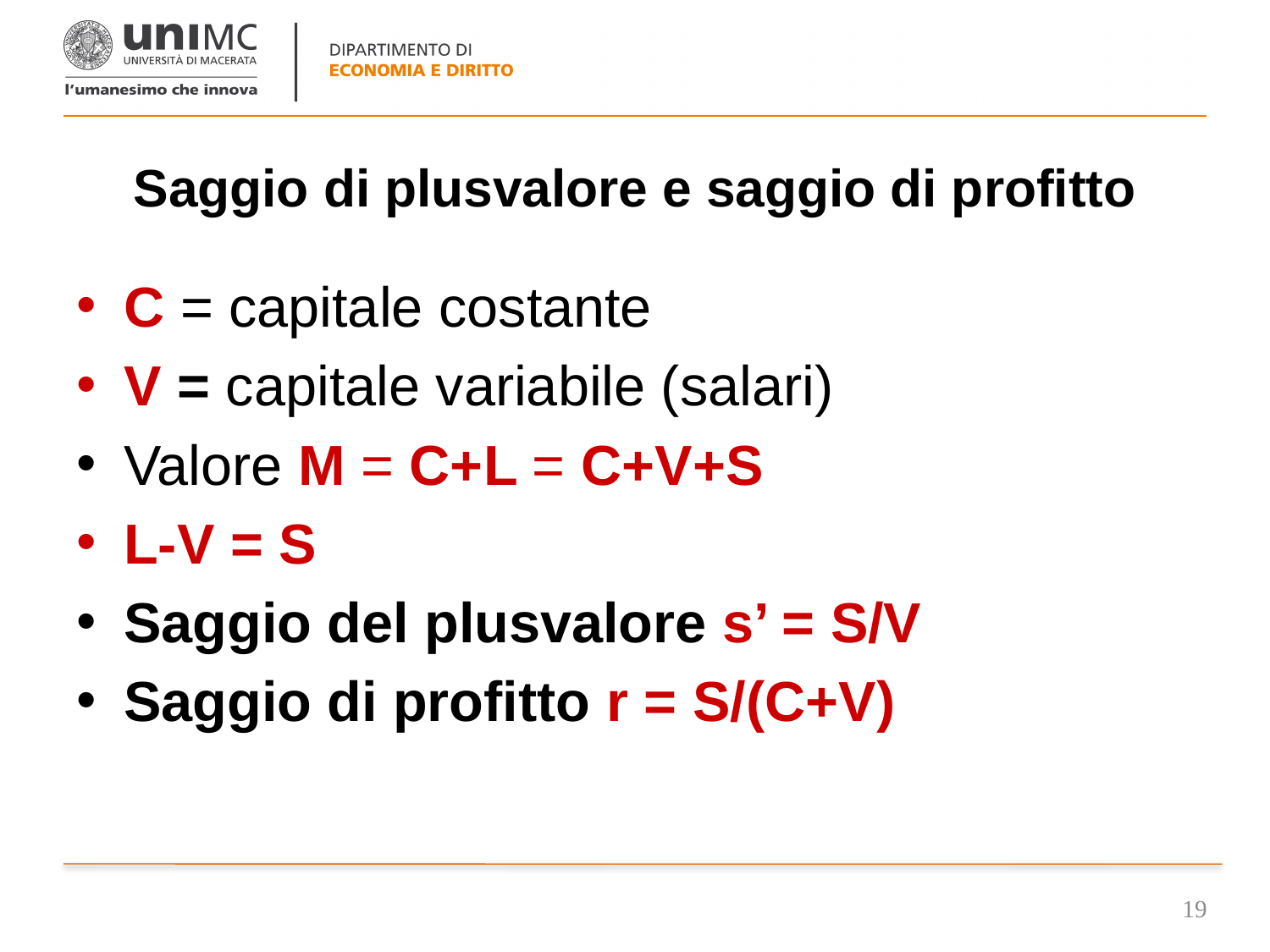

# Saggio di plusvalore e saggio di profitto
C = capitale costante
V = capitale variabile (salari)
Valore M = C+L = C+V+S
L-V = S
Saggio del plusvalore s’ = S/V
Saggio di profitto r = S/(C+V)
19